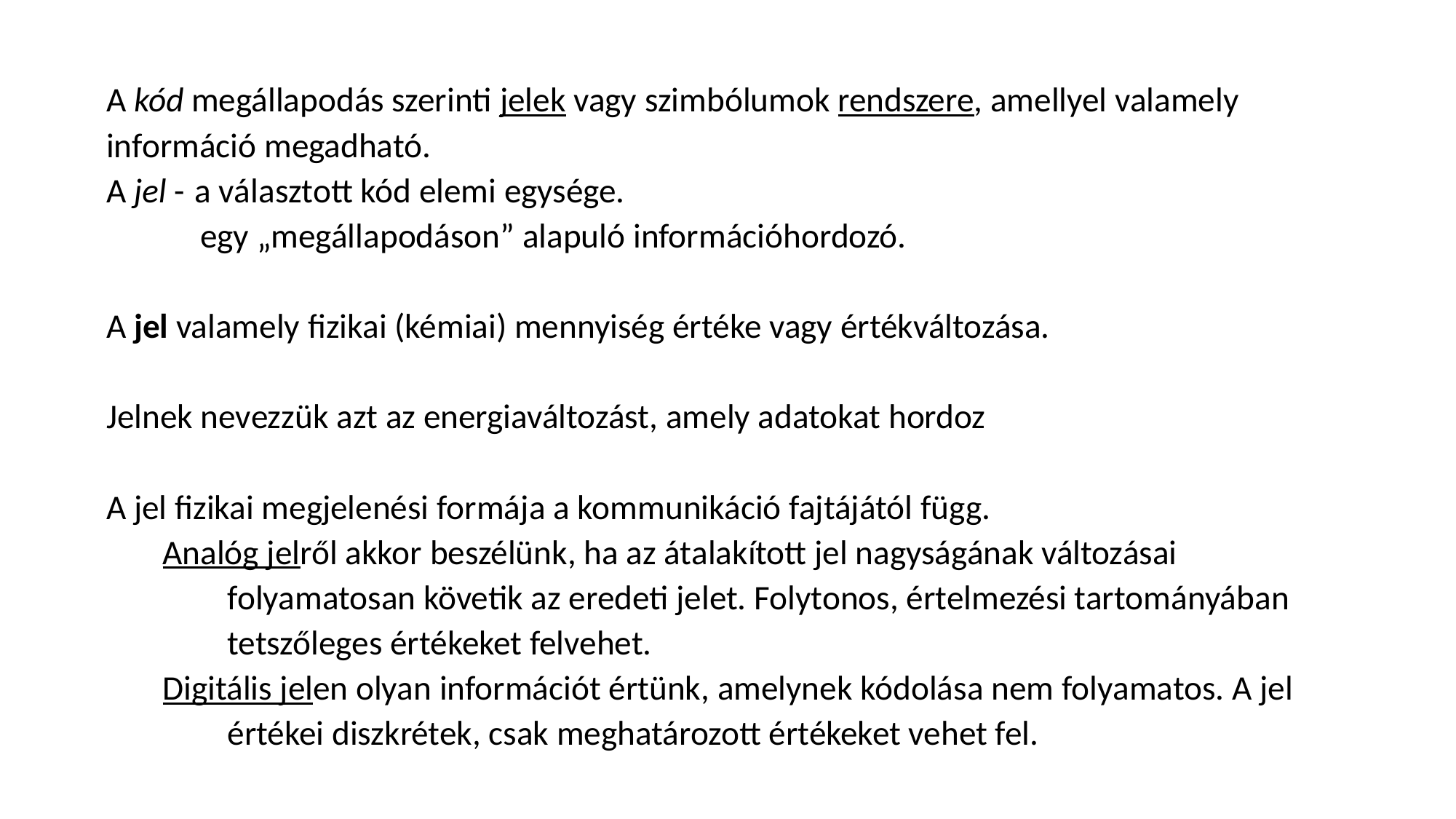

A kód megállapodás szerinti jelek vagy szimbólumok rendszere, amellyel valamely információ megadható.
A jel - 	a választott kód elemi egysége.
egy „megállapodáson” alapuló információhordozó.

A jel valamely fizikai (kémiai) mennyiség értéke vagy értékváltozása.

Jelnek nevezzük azt az energiaváltozást, amely adatokat hordoz

A jel fizikai megjelenési formája a kommunikáció fajtájától függ.
Analóg jelről akkor beszélünk, ha az átalakított jel nagyságának változásai folyamatosan követik az eredeti jelet. Folytonos, értelmezési tartományában tetszőleges értékeket felvehet.
Digitális jelen olyan információt értünk, amelynek kódolása nem folyamatos. A jel értékei diszkrétek, csak meghatározott értékeket vehet fel.